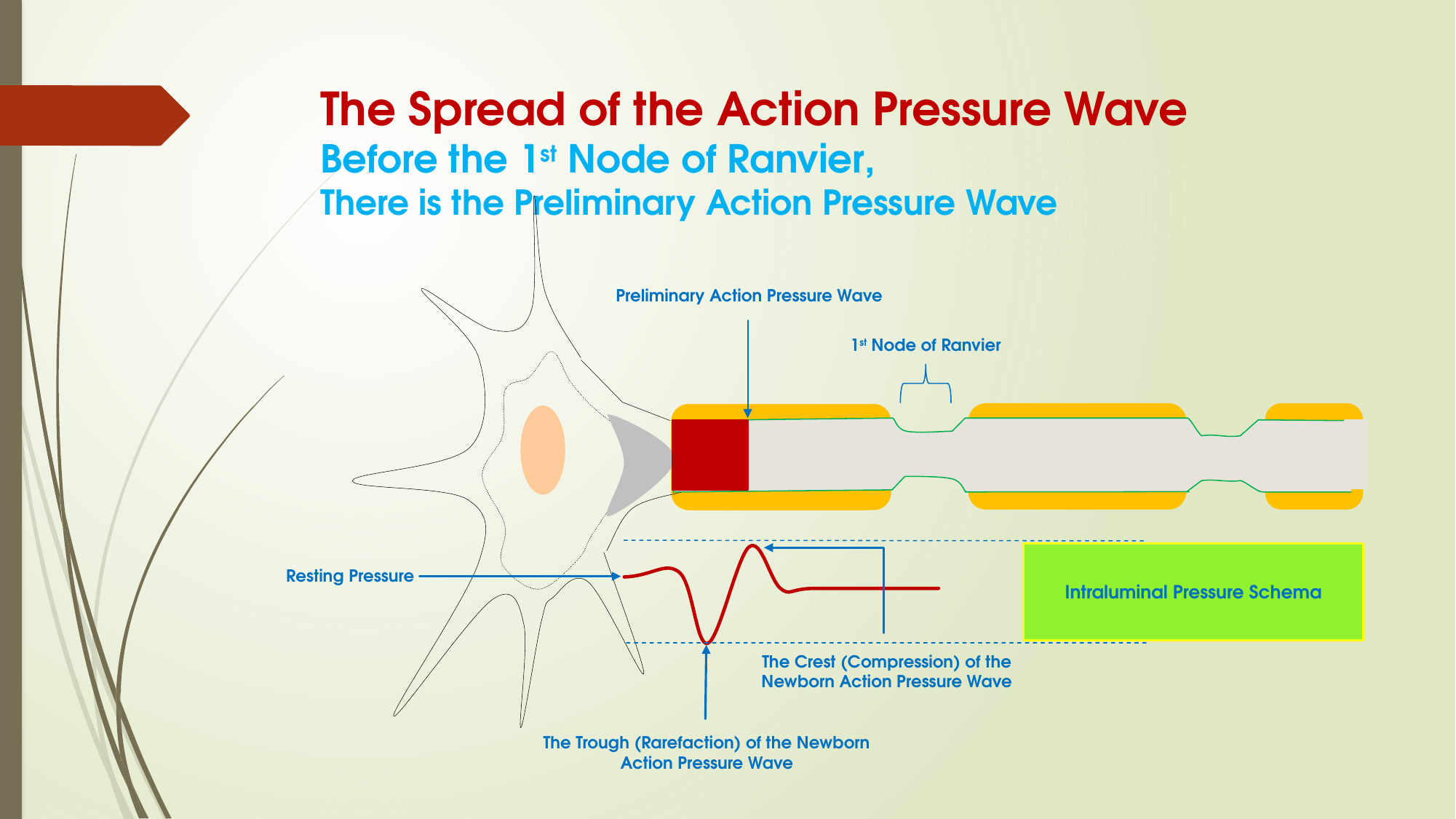

# The Spread of the Action Pressure Wave Before the 1st Node of Ranvier, There is the Preliminary Action Pressure Wave

Preliminary Action Pressure Wave

1st Node of Ranvier

Resting Pressure
Intraluminal Pressure Schema

The Crest (Compression) of the Newborn Action Pressure Wave
The Trough (Rarefaction) of the Newborn Action Pressure Wave